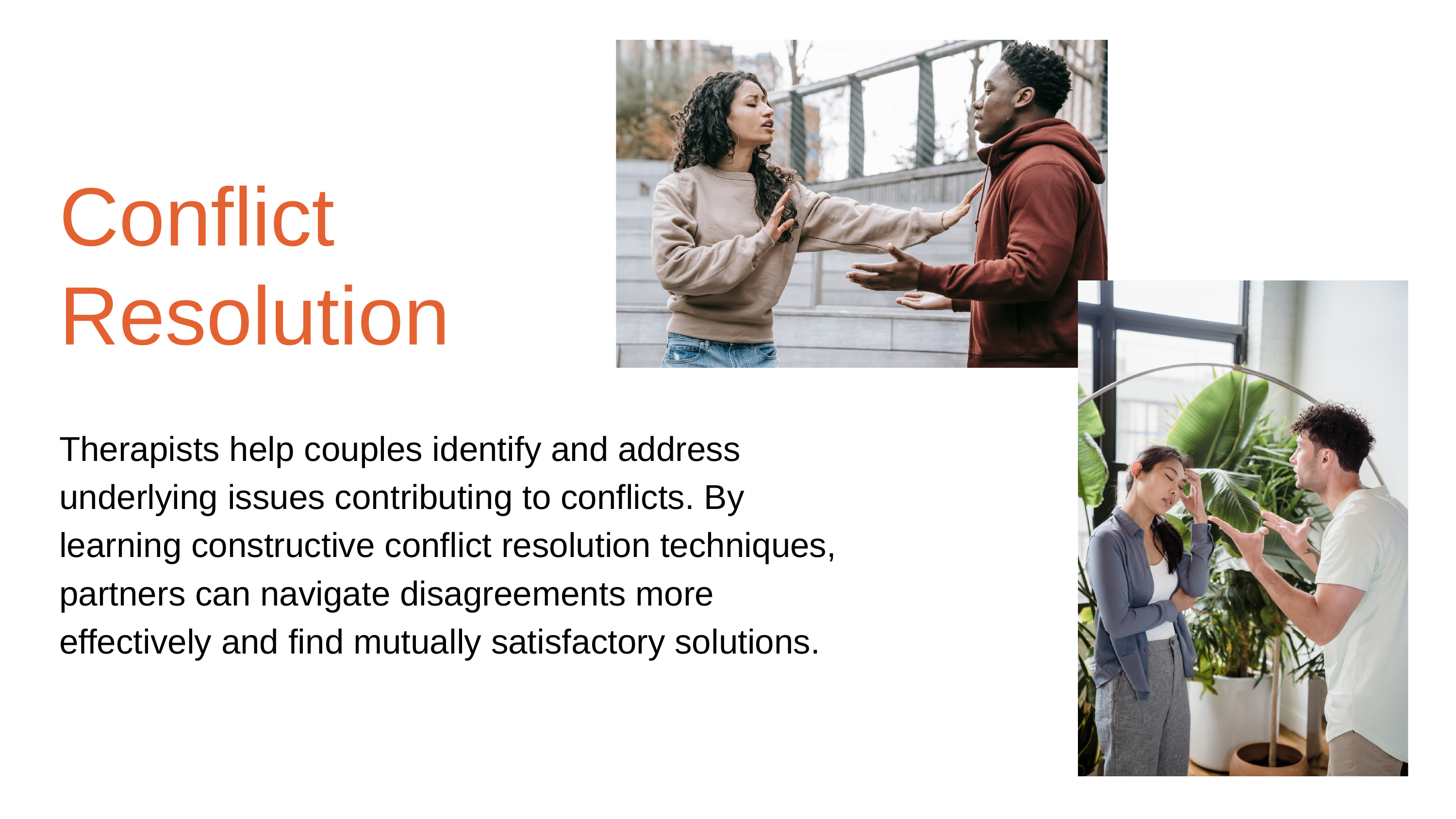

Conflict
Resolution
Therapists help couples identify and address underlying issues contributing to conflicts. By learning constructive conflict resolution techniques, partners can navigate disagreements more effectively and find mutually satisfactory solutions.